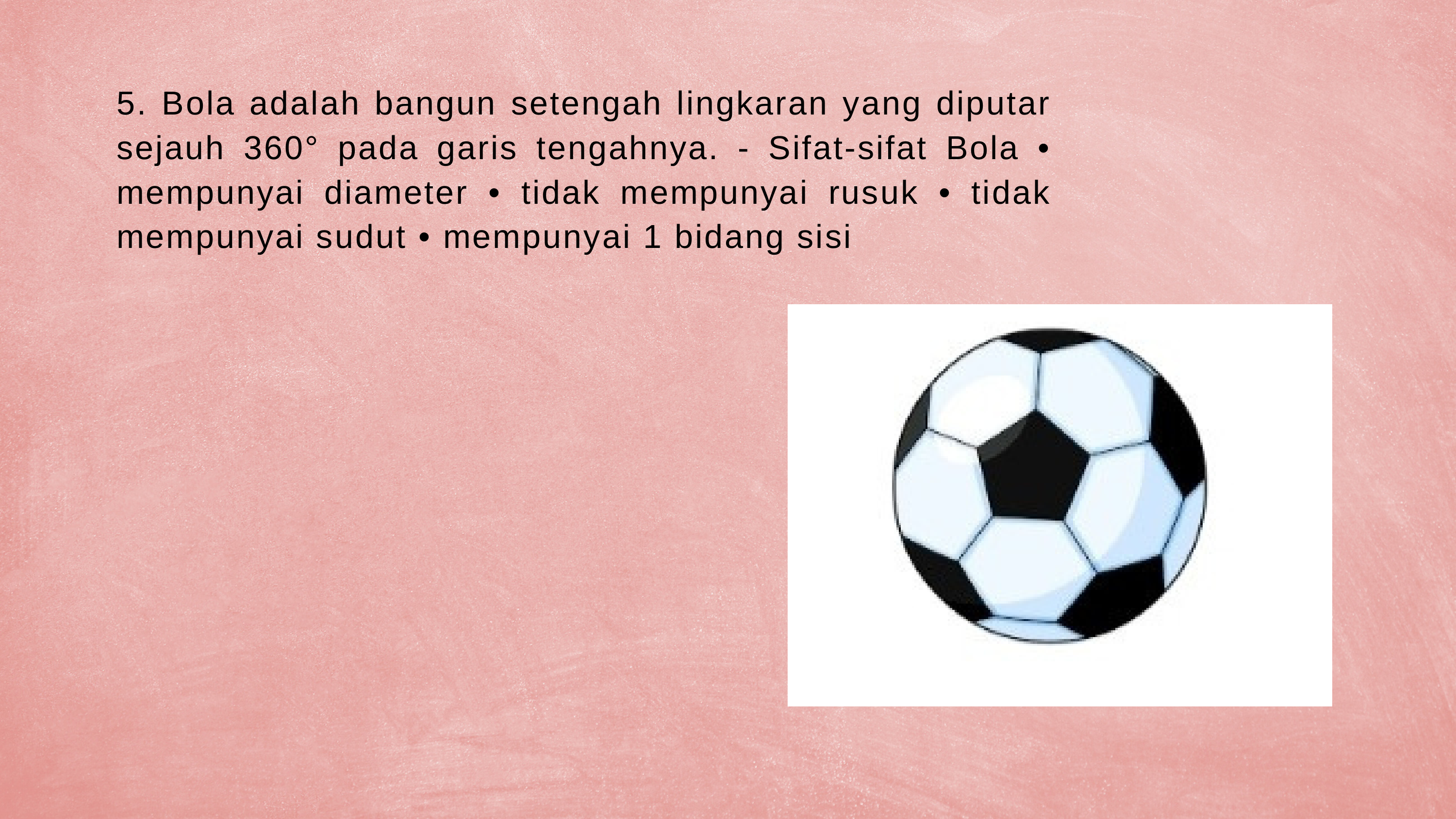

5. Bola adalah bangun setengah lingkaran yang diputar sejauh 360° pada garis tengahnya. - Sifat-sifat Bola • mempunyai diameter • tidak mempunyai rusuk • tidak mempunyai sudut • mempunyai 1 bidang sisi